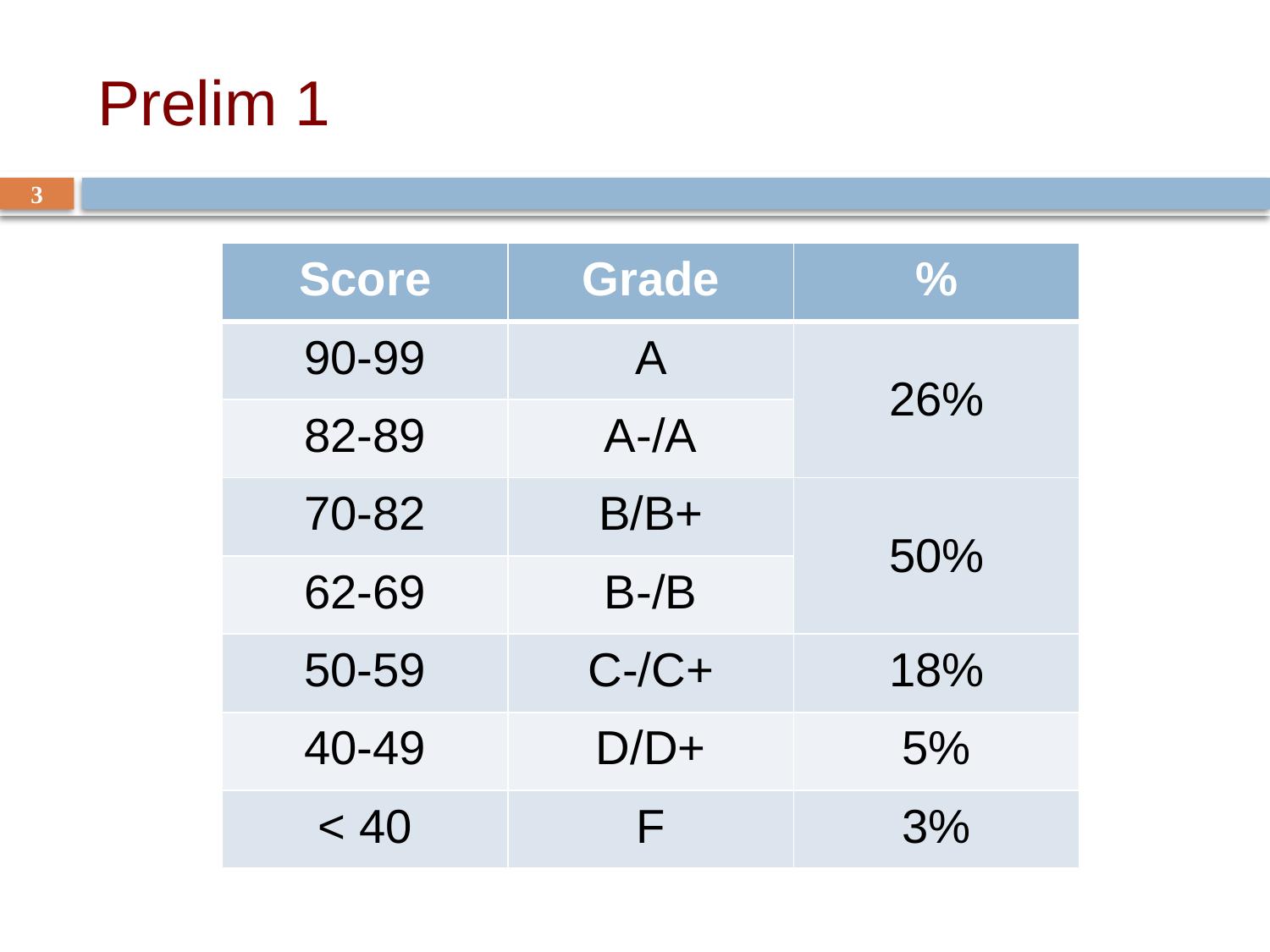

# Prelim 1
3
| Score | Grade | % |
| --- | --- | --- |
| 90-99 | A | 26% |
| 82-89 | A-/A |  |
| 70-82 | B/B+ | 50% |
| 62-69 | B-/B |  |
| 50-59 | C-/C+ | 18% |
| 40-49 | D/D+ | 5% |
| < 40 | F | 3% |